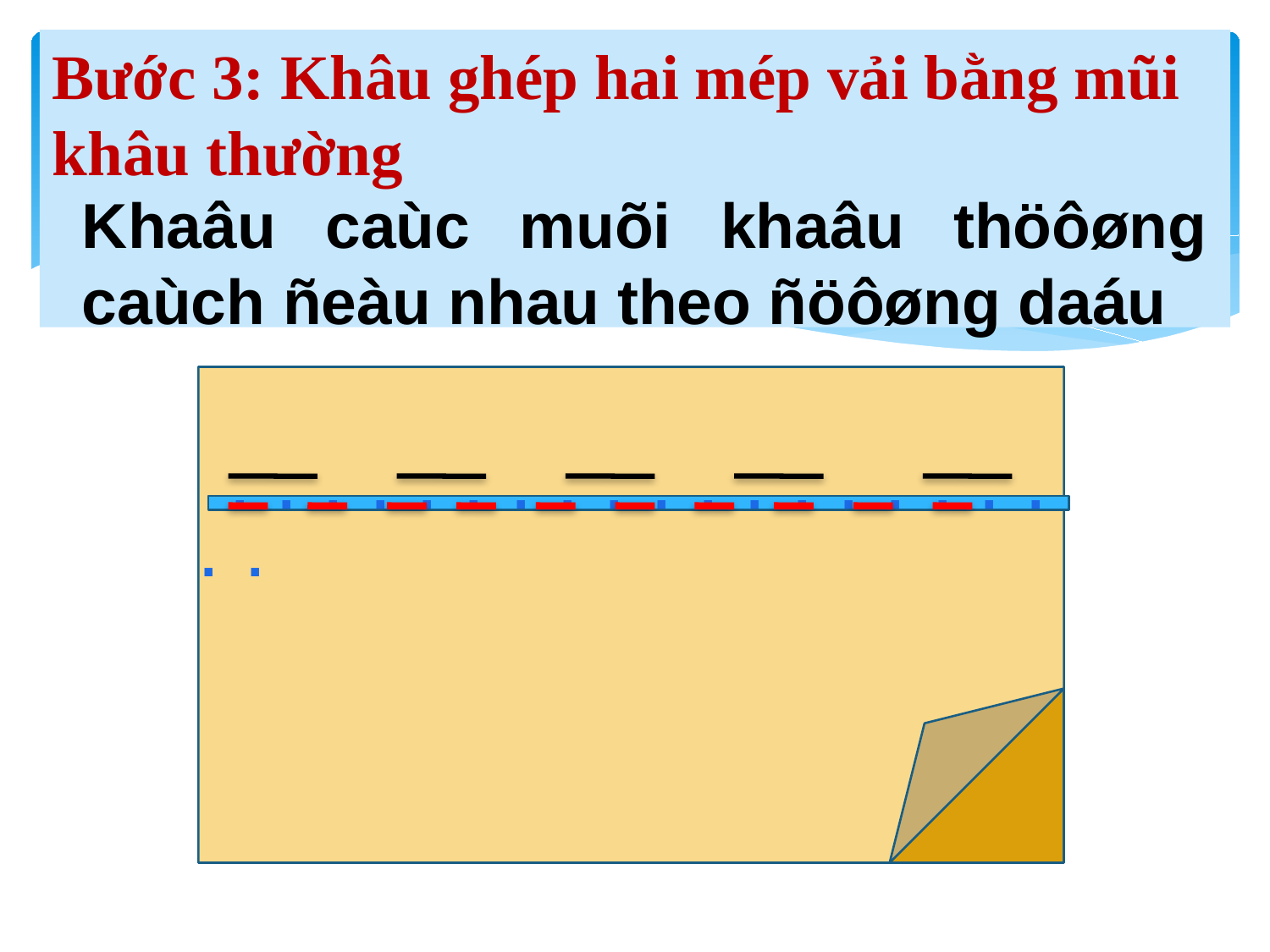

Bước 3: Khâu ghép hai mép vải bằng mũi khâu thường

Khaâu caùc muõi khaâu thöôøng caùch ñeàu nhau theo ñöôøng daáu

  .  .  .  .  .  .  .  .  .  .  .  .  .  .  .  .  .  .  .  .